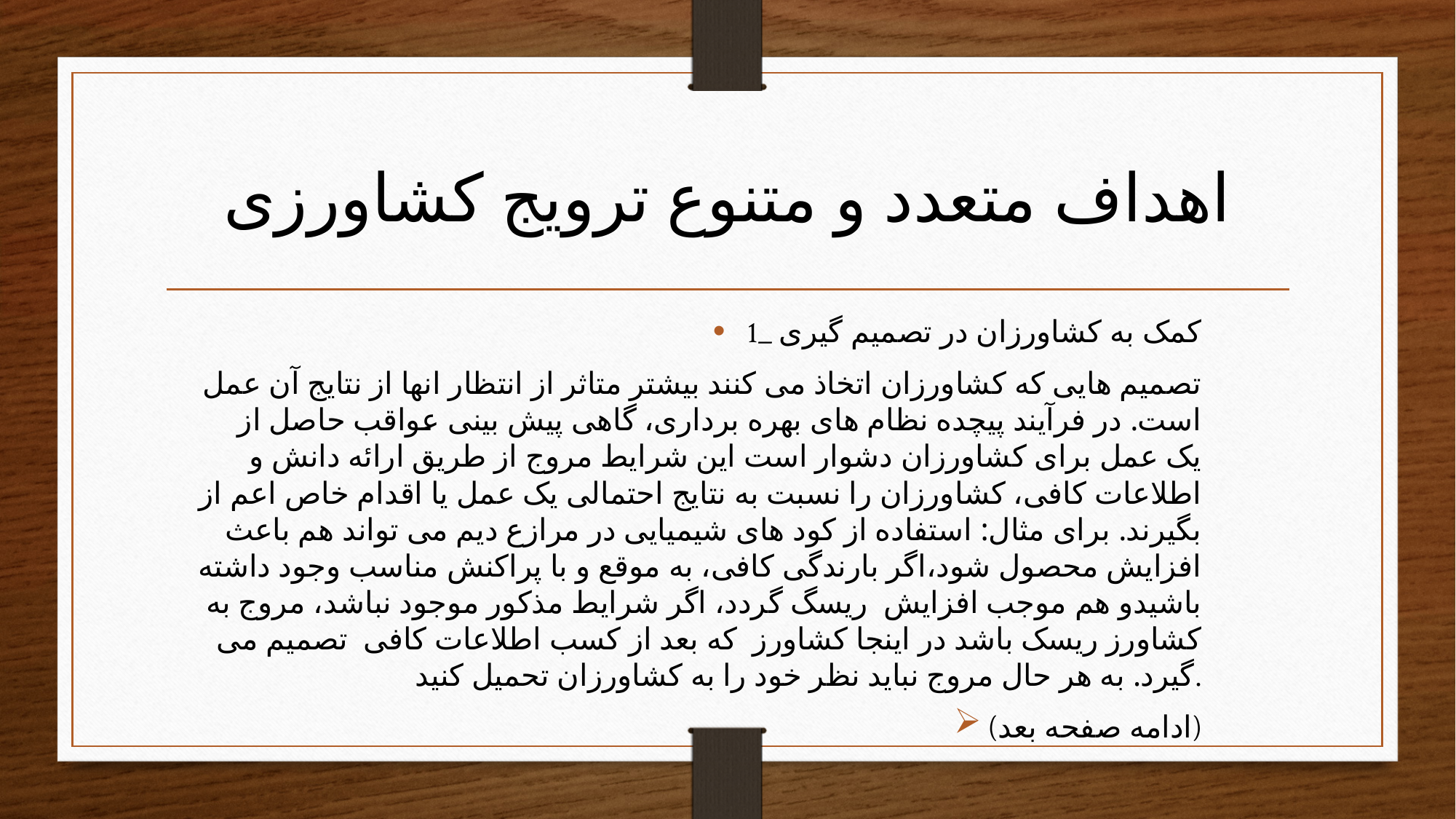

# اهداف متعدد و متنوع ترویج کشاورزی
1_ کمک به کشاورزان در تصمیم گیری
تصمیم هایی که کشاورزان اتخاذ می کنند بیشتر متاثر از انتظار انها از نتایج آن عمل است. در فرآیند پیچده نظام های بهره برداری، گاهی پیش بینی عواقب حاصل از یک عمل برای کشاورزان دشوار است این شرایط مروج از طریق ارائه دانش و اطلاعات کافی، کشاورزان را نسبت به نتایج احتمالی یک عمل یا اقدام خاص اعم از بگیرند. برای مثال: استفاده از کود های شیمیایی در مرازع دیم می تواند هم باعث افزایش محصول شود،اگر بارندگی کافی، به موقع و با پراکنش مناسب وجود داشته باشیدو هم موجب افزایش  ریسگ گردد، اگر شرایط مذکور موجود نباشد، مروج به کشاورز ریسک باشد در اینجا کشاورز  که بعد از کسب اطلاعات کافی  تصمیم می گیرد. به هر حال مروج نباید نظر خود را به کشاورزان تحمیل کنید.
(ادامه صفحه بعد)